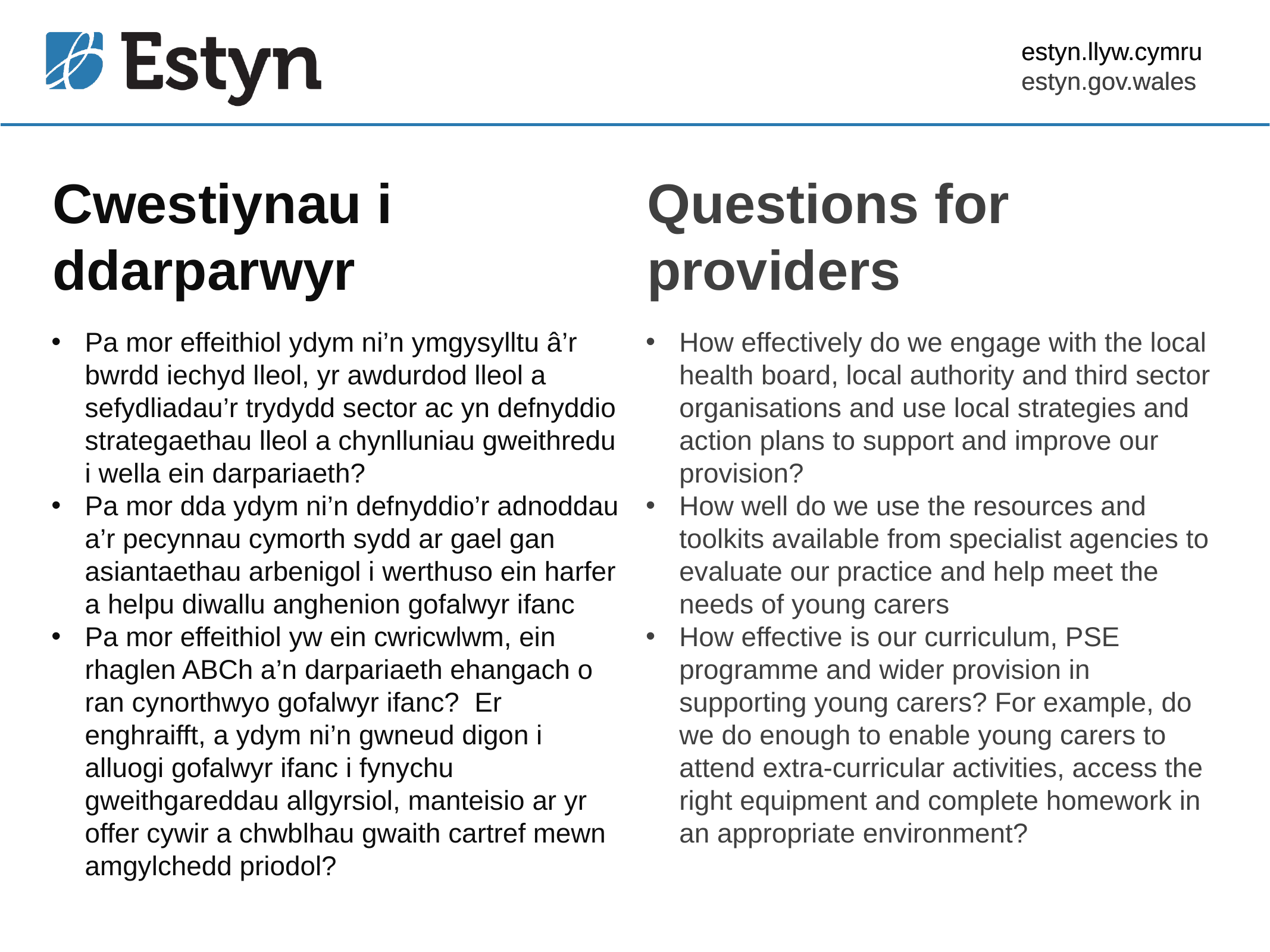

estyn.llyw.cymru
estyn.gov.wales
# Cwestiynau i ddarparwyr
Questions for providers
Pa mor effeithiol ydym ni’n ymgysylltu â’r bwrdd iechyd lleol, yr awdurdod lleol a sefydliadau’r trydydd sector ac yn defnyddio strategaethau lleol a chynlluniau gweithredu i wella ein darpariaeth?
Pa mor dda ydym ni’n defnyddio’r adnoddau a’r pecynnau cymorth sydd ar gael gan asiantaethau arbenigol i werthuso ein harfer a helpu diwallu anghenion gofalwyr ifanc
Pa mor effeithiol yw ein cwricwlwm, ein rhaglen ABCh a’n darpariaeth ehangach o ran cynorthwyo gofalwyr ifanc?  Er enghraifft, a ydym ni’n gwneud digon i alluogi gofalwyr ifanc i fynychu gweithgareddau allgyrsiol, manteisio ar yr offer cywir a chwblhau gwaith cartref mewn amgylchedd priodol?

How effectively do we engage with the local health board, local authority and third sector organisations and use local strategies and action plans to support and improve our provision?
How well do we use the resources and toolkits available from specialist agencies to evaluate our practice and help meet the needs of young carers
How effective is our curriculum, PSE programme and wider provision in supporting young carers? For example, do we do enough to enable young carers to attend extra-curricular activities, access the right equipment and complete homework in an appropriate environment?